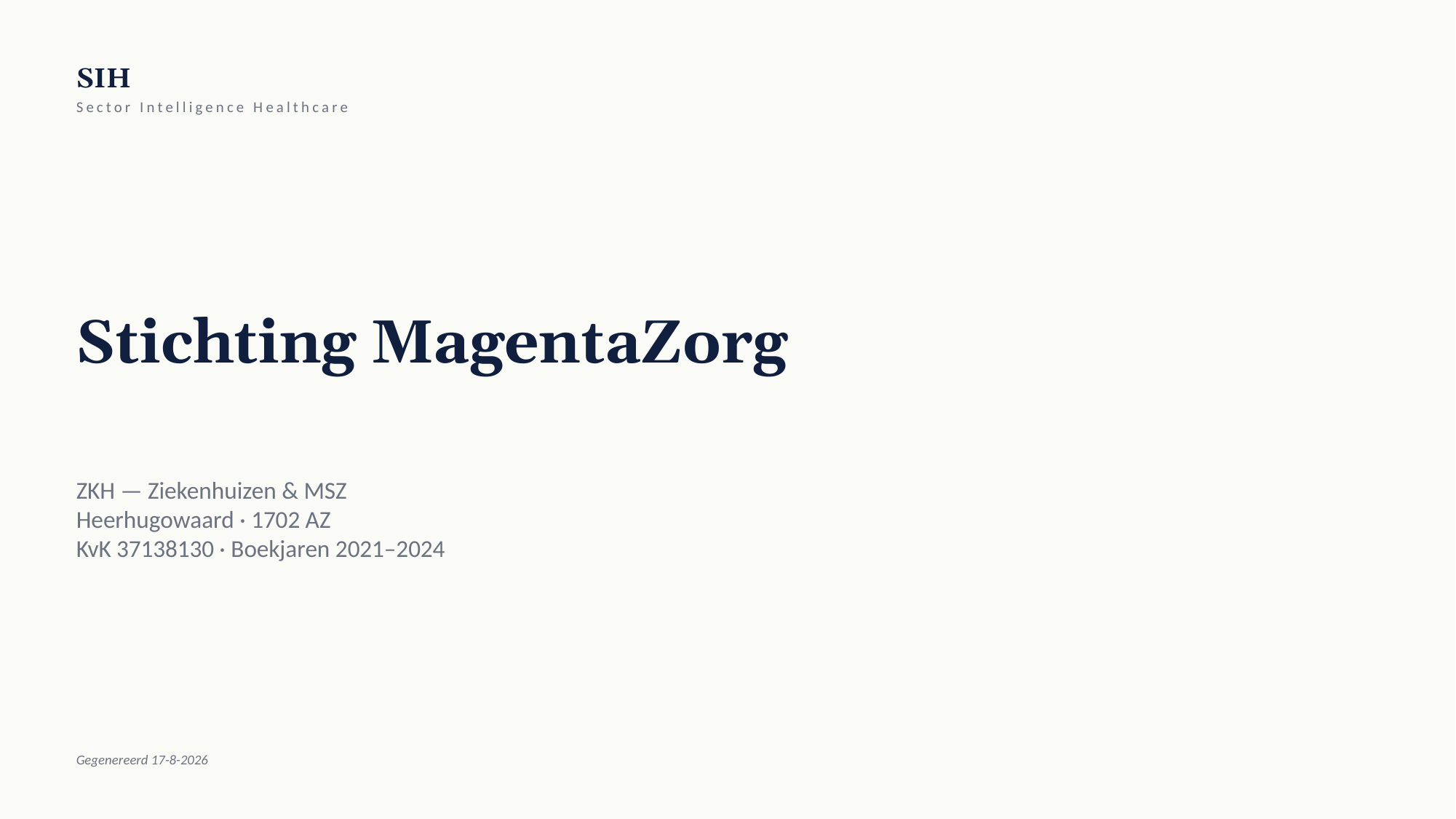

SIH
Sector Intelligence Healthcare
Stichting MagentaZorg
ZKH — Ziekenhuizen & MSZ
Heerhugowaard · 1702 AZ
KvK 37138130 · Boekjaren 2021–2024
Gegenereerd 17-8-2026